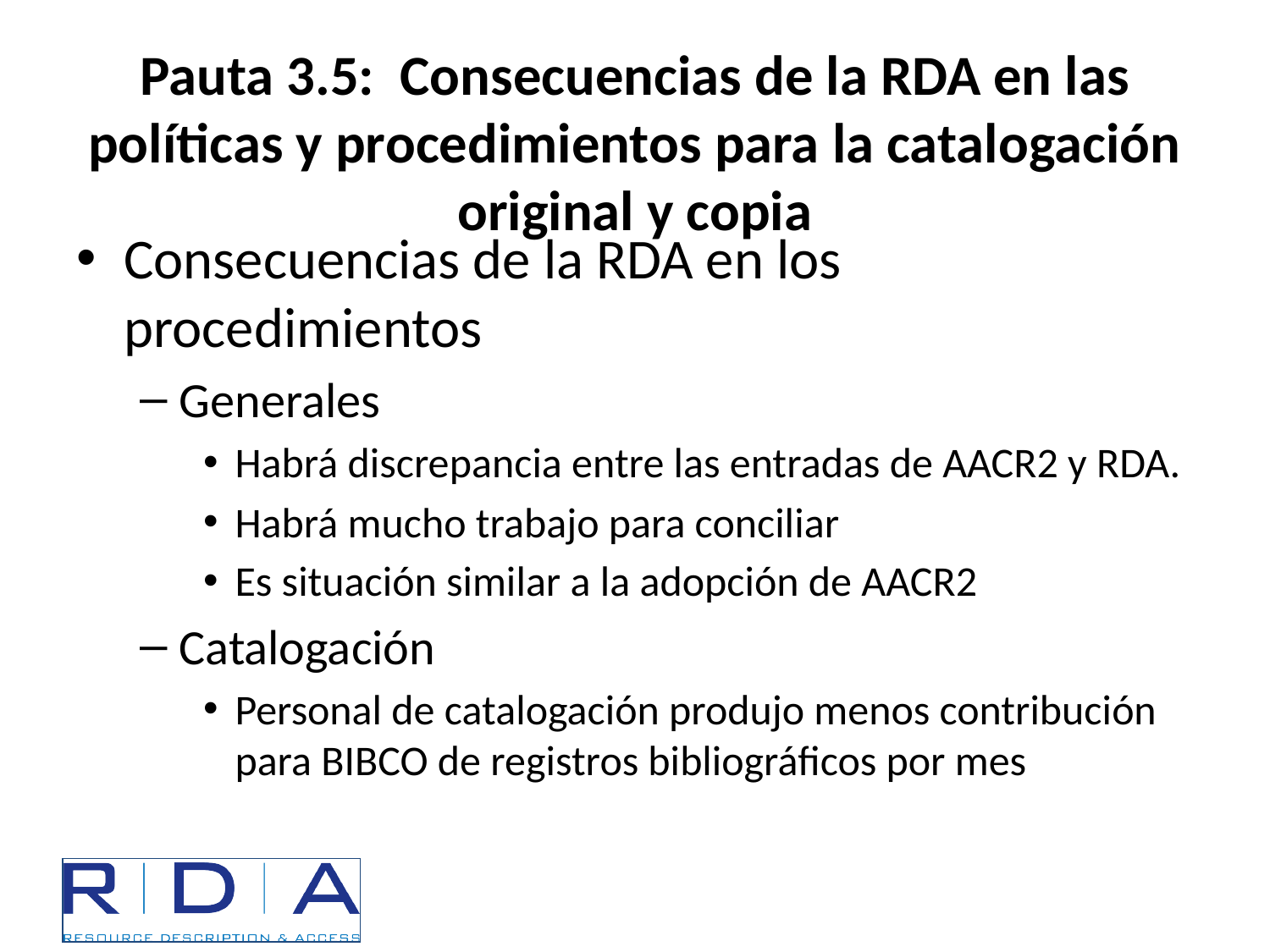

# Pauta 3.5:  Consecuencias de la RDA en las políticas y procedimientos para la catalogación original y copia

Consecuencias de la RDA en los procedimientos
Generales
Habrá discrepancia entre las entradas de AACR2 y RDA.
Habrá mucho trabajo para conciliar
Es situación similar a la adopción de AACR2
Catalogación
Personal de catalogación produjo menos contribución para BIBCO de registros bibliográficos por mes